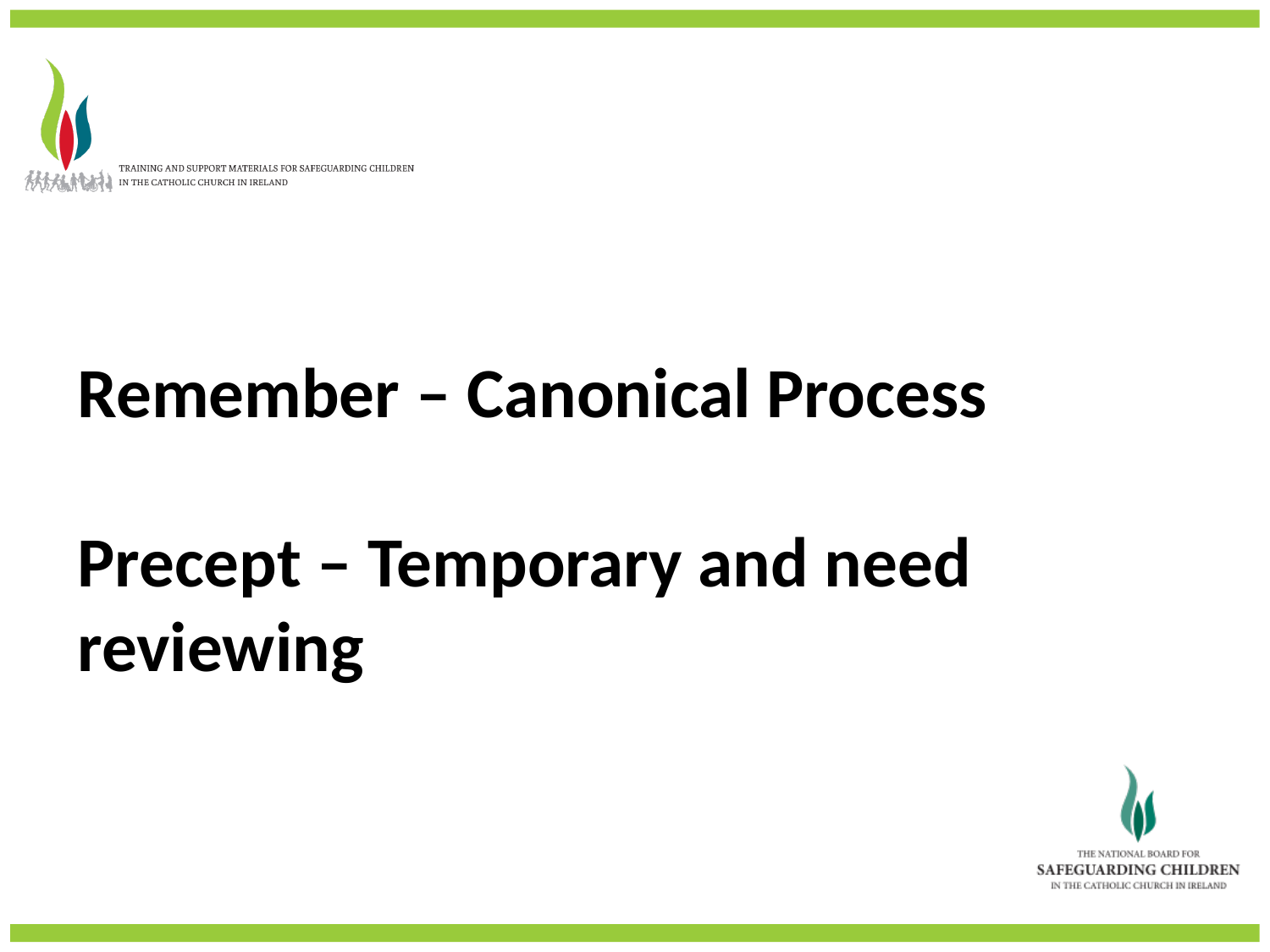

Remember – Canonical Process

Precept – Temporary and need reviewing